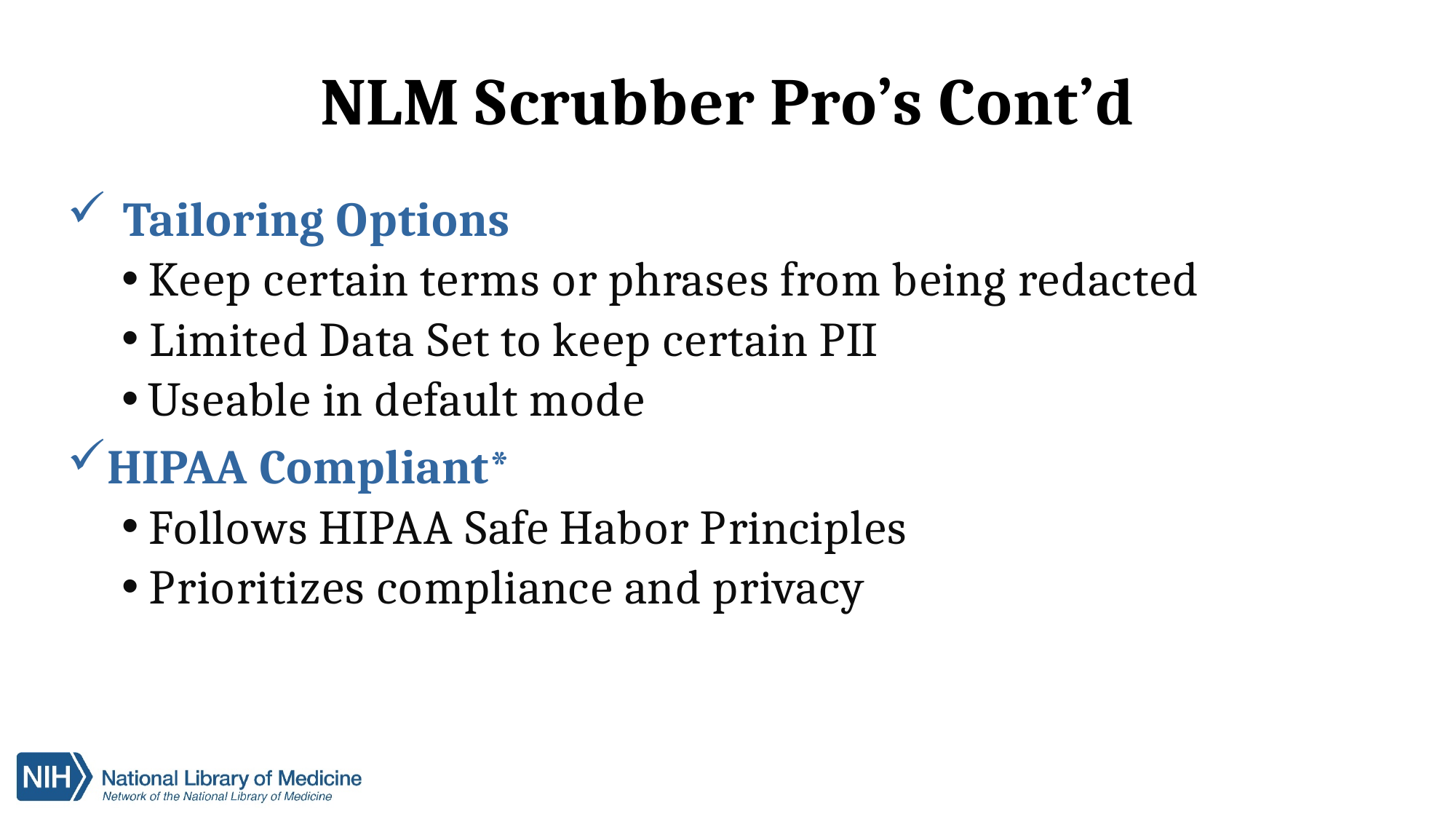

# NLM Scrubber Pro’s Cont’d
Tailoring Options
Keep certain terms or phrases from being redacted
Limited Data Set to keep certain PII
Useable in default mode
HIPAA Compliant*
Follows HIPAA Safe Habor Principles
Prioritizes compliance and privacy